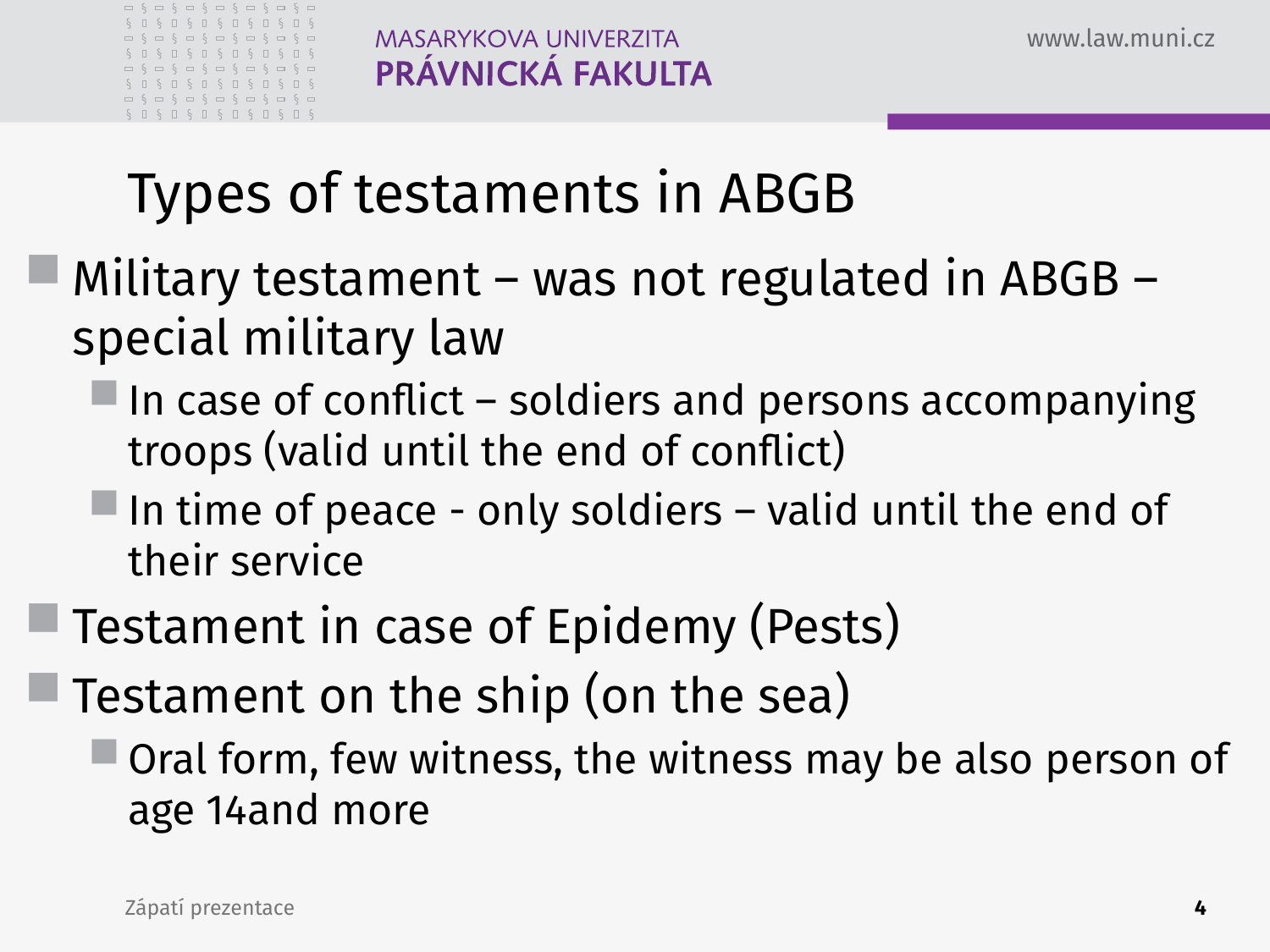

# Types of testaments in ABGB
Military testament – was not regulated in ABGB – special military law
In case of conflict – soldiers and persons accompanying troops (valid until the end of conflict)
In time of peace - only soldiers – valid until the end of their service
Testament in case of Epidemy (Pests)
Testament on the ship (on the sea)
Oral form, few witness, the witness may be also person of age 14and more
Zápatí prezentace
4